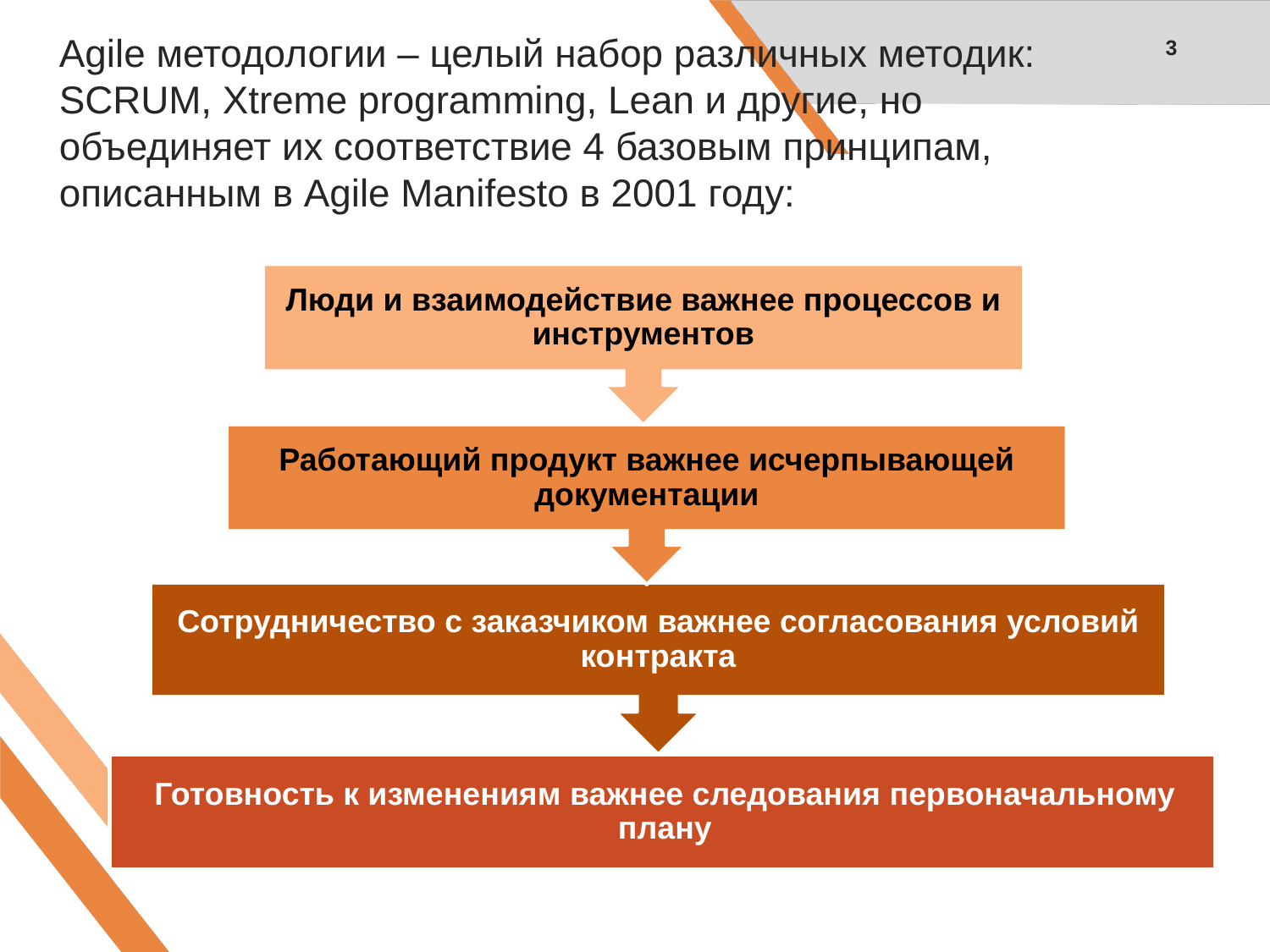

3
# Agile методологии – целый набор различных методик: SCRUM, Xtreme programming, Lean и другие, но объединяет их соответствие 4 базовым принципам, описанным в Agile Manifesto в 2001 году:

Люди и взаимодействие важнее процессов и инструментов

Работающий продукт важнее исчерпывающей документации

Сотрудничество с заказчиком важнее согласования условий контракта

Готовность к изменениям важнее следования первоначальному плану